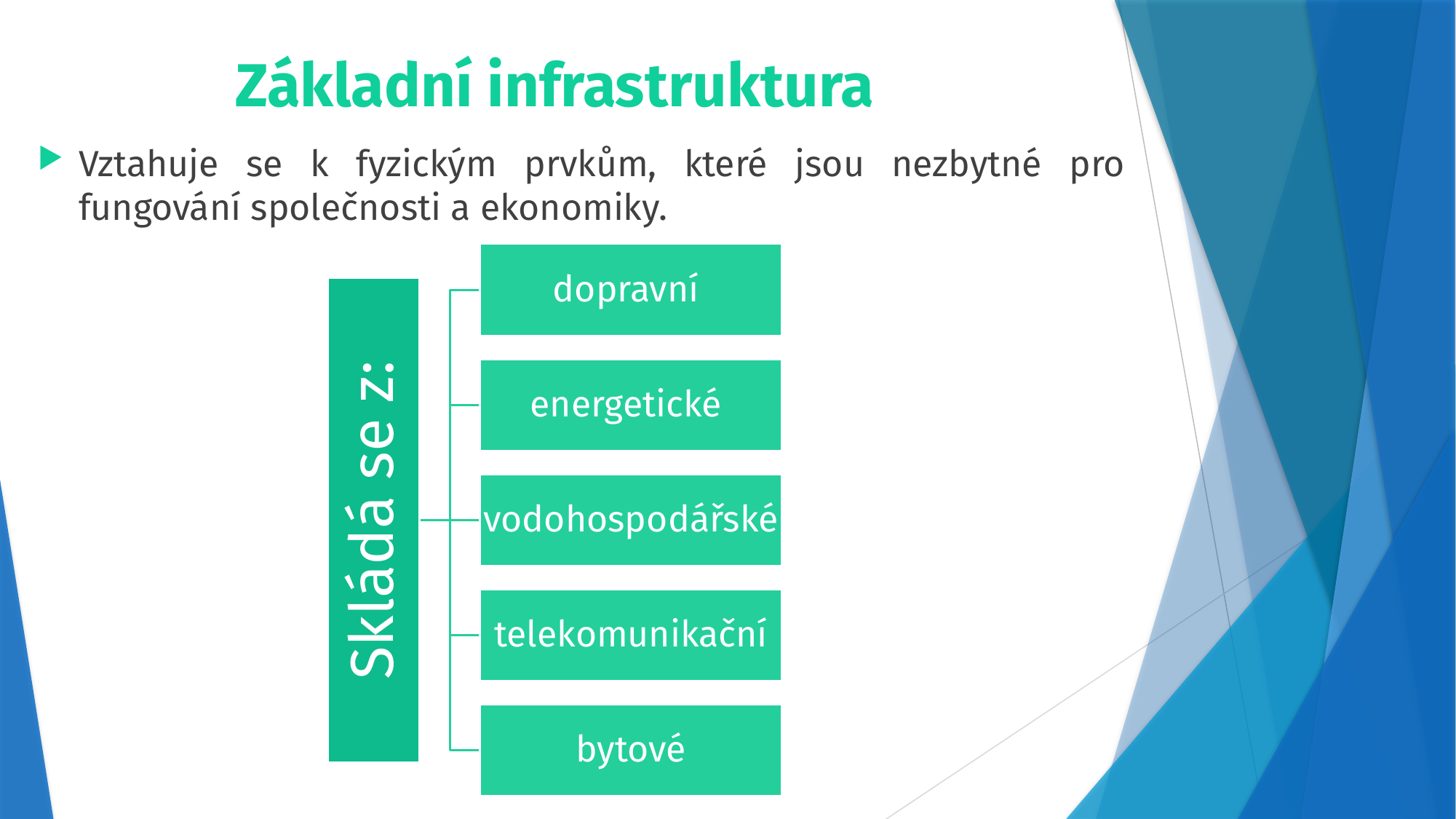

# Základní infrastruktura
Vztahuje se k fyzickým prvkům, které jsou nezbytné pro fungování společnosti a ekonomiky.

Skládá se z:
dopravní
energetické
vodohospodářské
telekomunikační
bytové